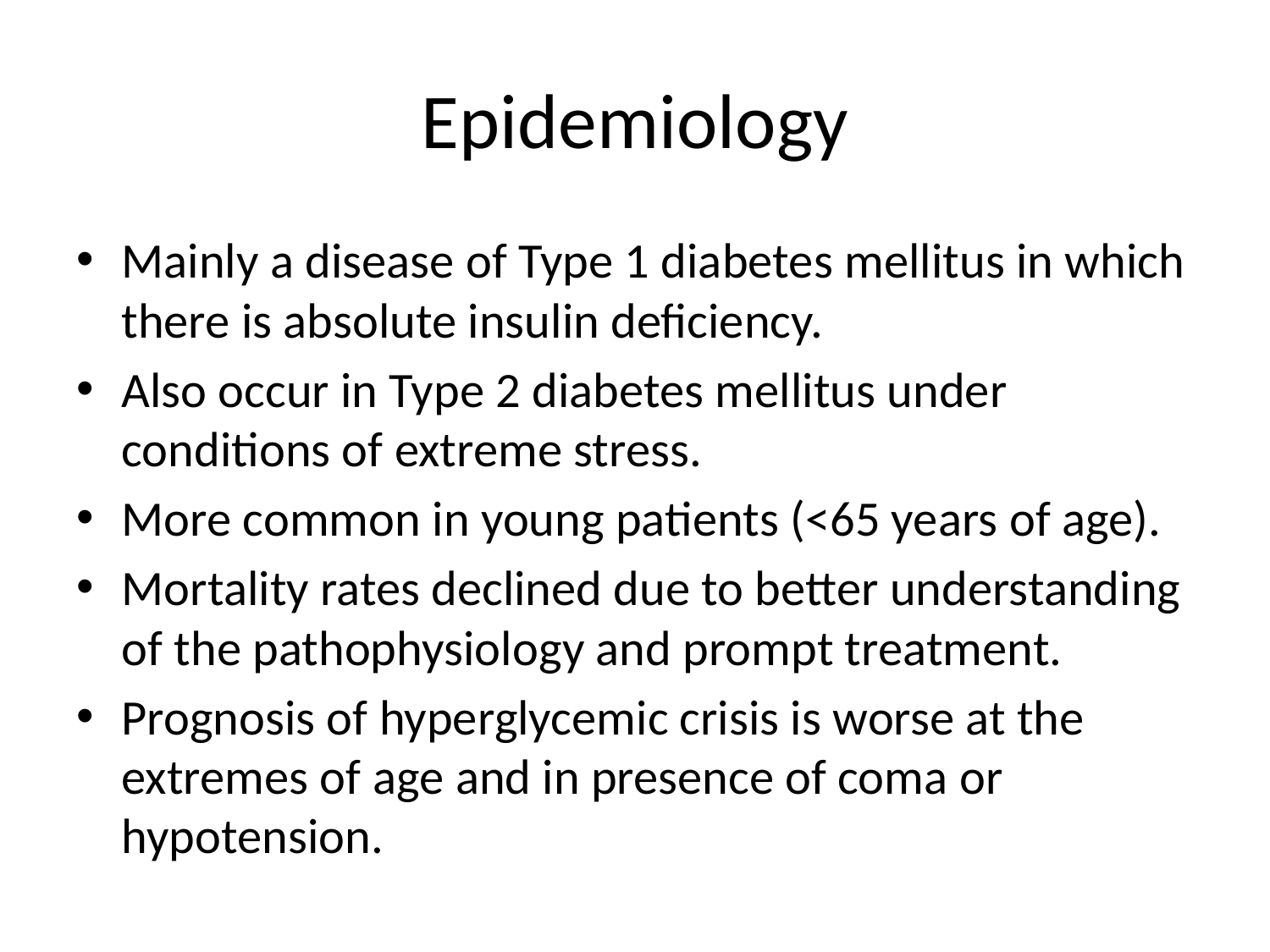

# Epidemiology
Mainly a disease of Type 1 diabetes mellitus in which there is absolute insulin deficiency.
Also occur in Type 2 diabetes mellitus under conditions of extreme stress.
More common in young patients (<65 years of age).
Mortality rates declined due to better understanding of the pathophysiology and prompt treatment.
Prognosis of hyperglycemic crisis is worse at the extremes of age and in presence of coma or hypotension.